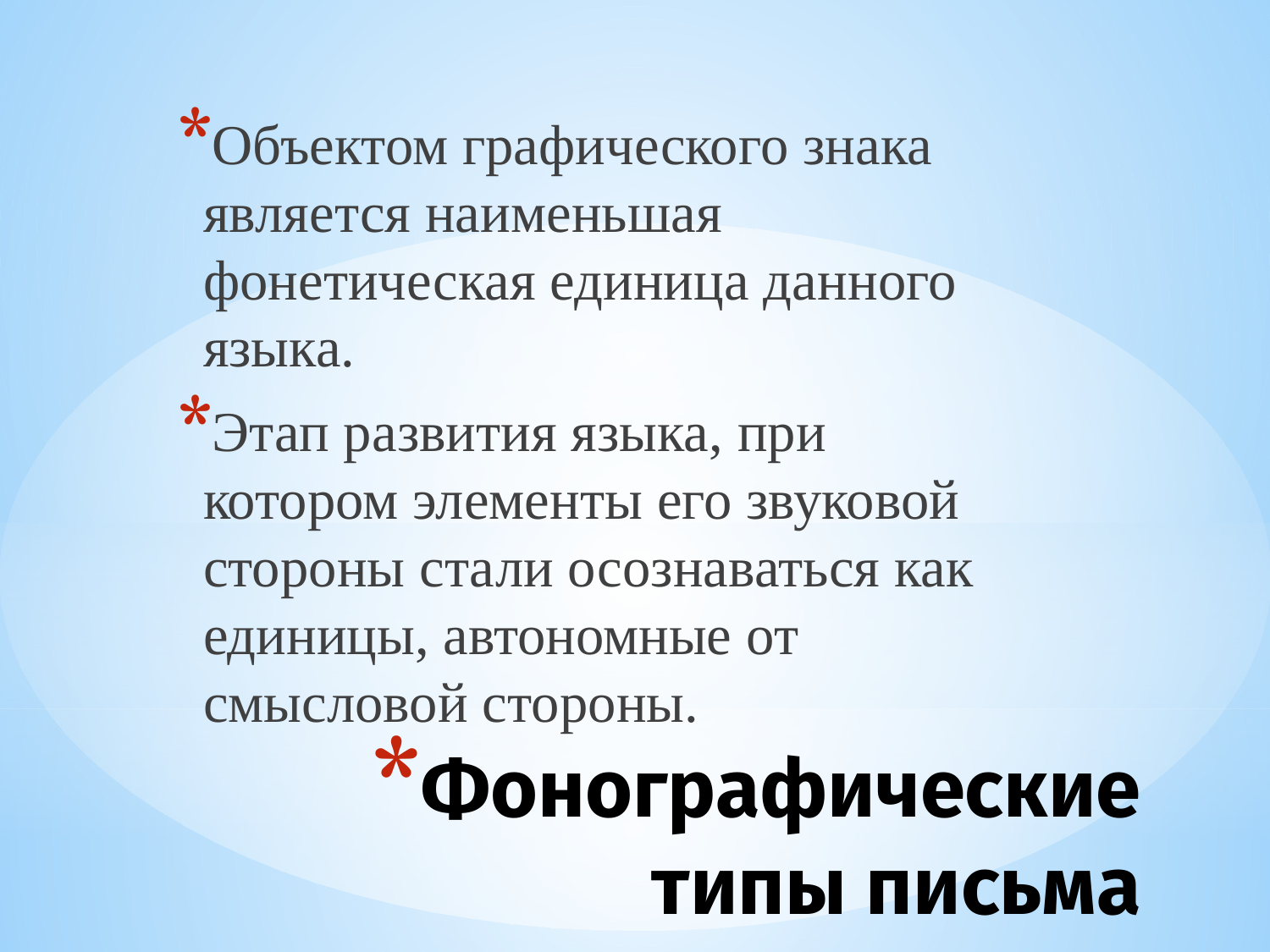

Объектом графического знака является наименьшая фонетическая единица данного языка.
Этап развития языка, при котором элементы его звуковой стороны стали осознаваться как единицы, автономные от смысловой стороны.
# Фонографические типы письма